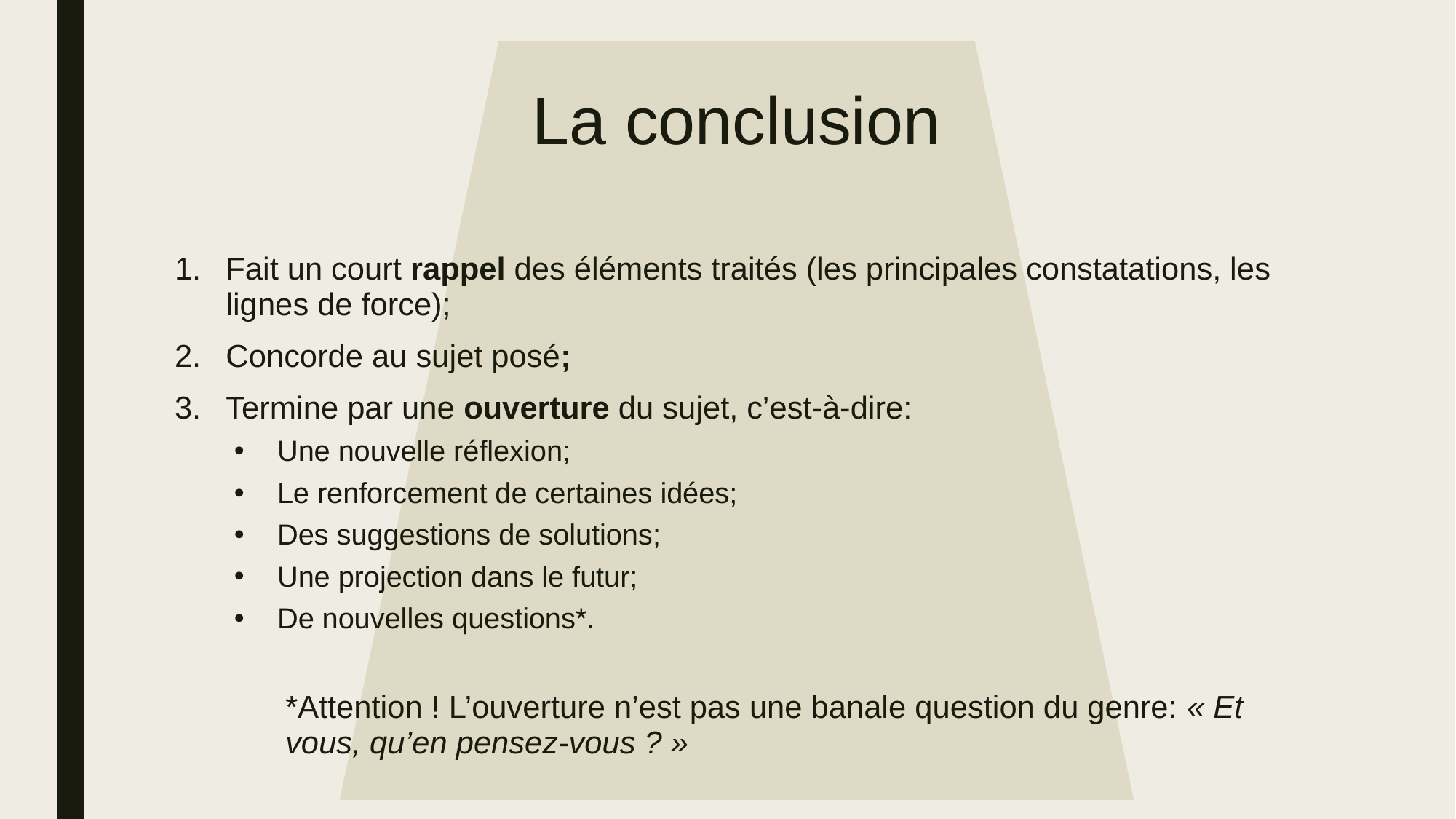

# La conclusion

Fait un court rappel des éléments traités (les principales constatations, les lignes de force);
Concorde au sujet posé;
Termine par une ouverture du sujet, c’est-à-dire:
Une nouvelle réflexion;
Le renforcement de certaines idées;
Des suggestions de solutions;
Une projection dans le futur;
De nouvelles questions*.

*Attention ! L’ouverture n’est pas une banale question du genre: « Et vous, qu’en pensez-vous ? »